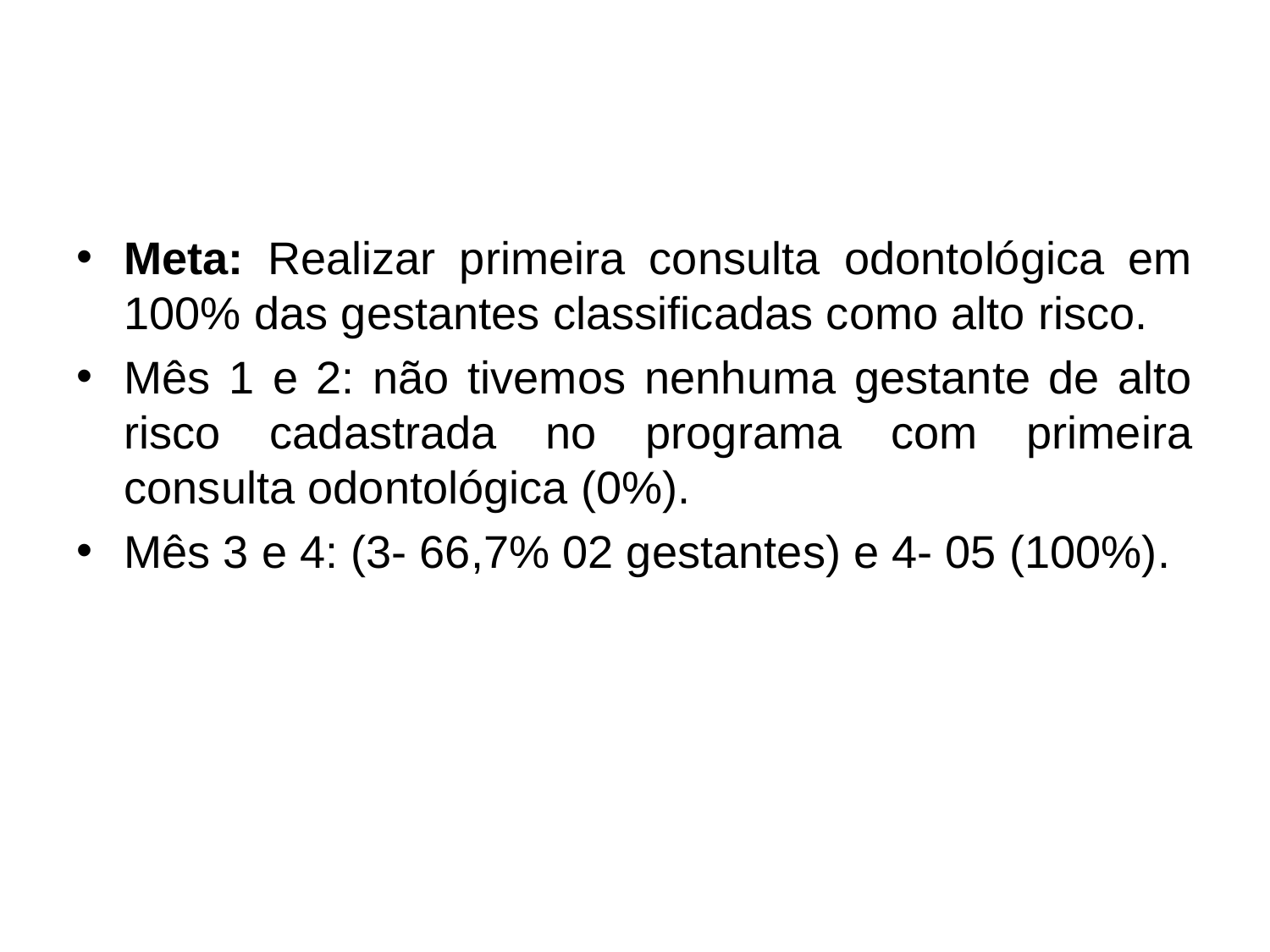

#
Meta: Realizar primeira consulta odontológica em 100% das gestantes classificadas como alto risco.
Mês 1 e 2: não tivemos nenhuma gestante de alto risco cadastrada no programa com primeira consulta odontológica (0%).
Mês 3 e 4: (3- 66,7% 02 gestantes) e 4- 05 (100%).